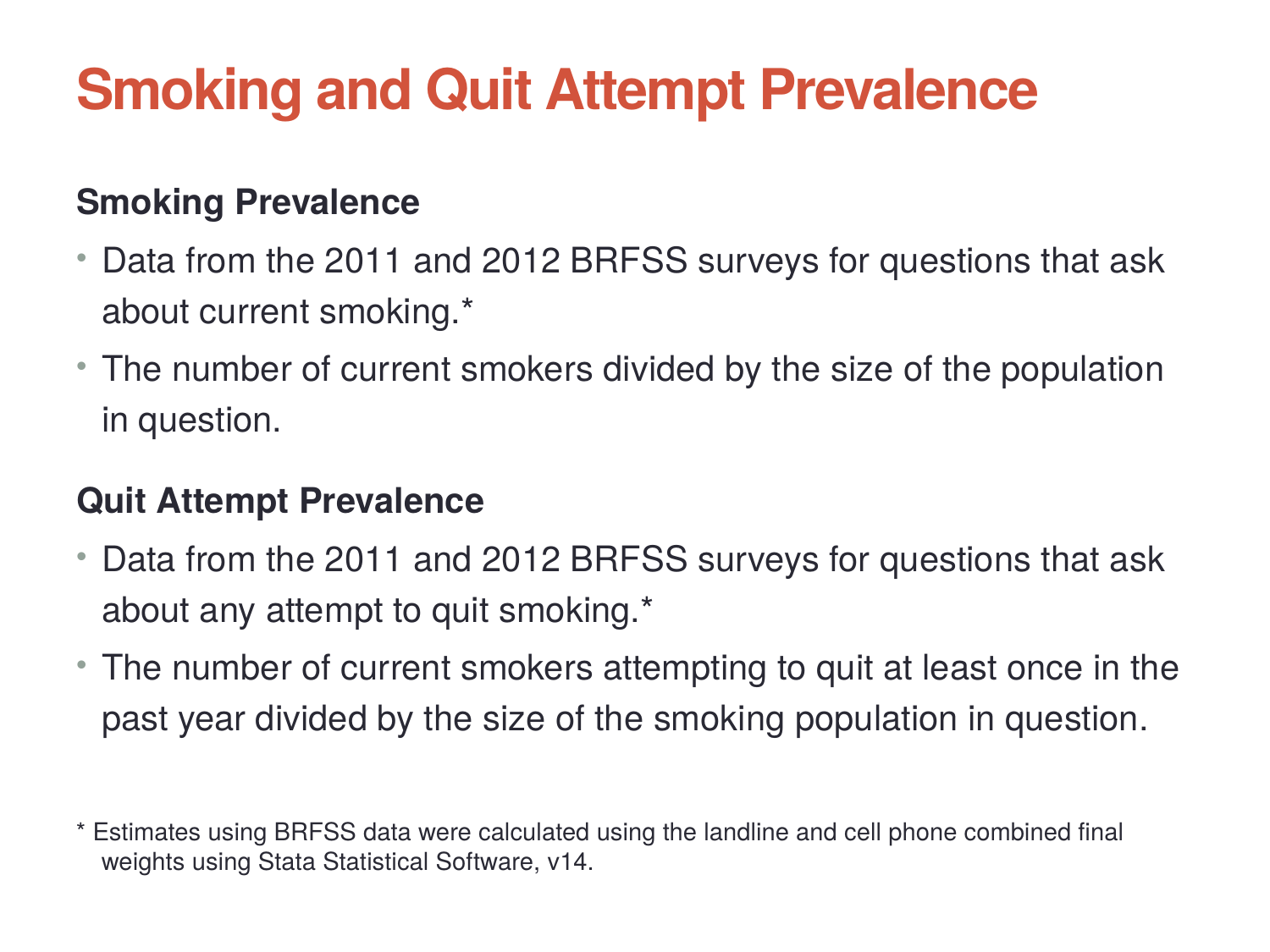

# Smoking and Quit Attempt Prevalence
Smoking Prevalence
Data from the 2011 and 2012 BRFSS surveys for questions that ask about current smoking.*
The number of current smokers divided by the size of the population in question.
Quit Attempt Prevalence
Data from the 2011 and 2012 BRFSS surveys for questions that ask about any attempt to quit smoking.*
The number of current smokers attempting to quit at least once in the past year divided by the size of the smoking population in question.
* Estimates using BRFSS data were calculated using the landline and cell phone combined final weights using Stata Statistical Software, v14.